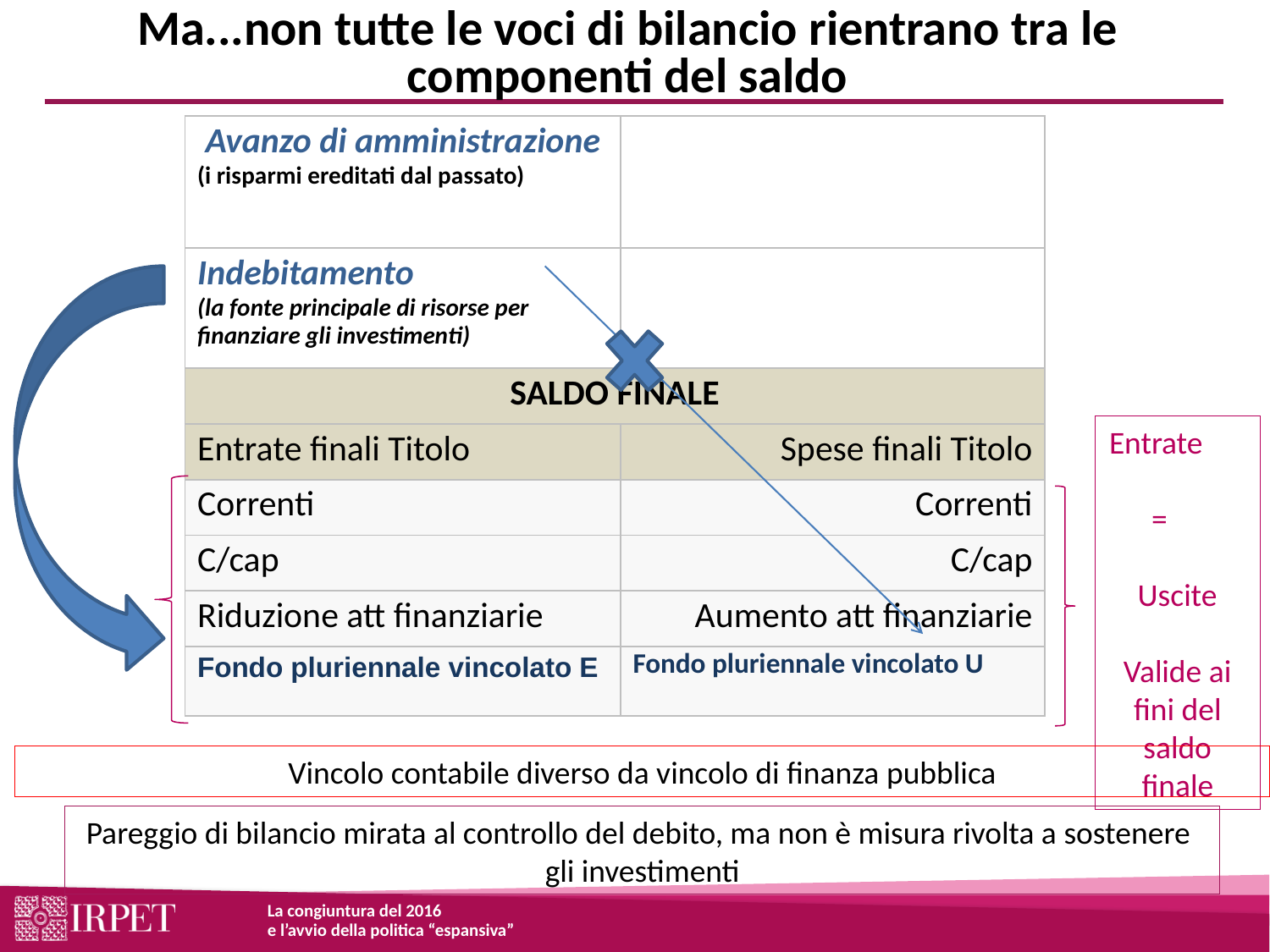

Ma...non tutte le voci di bilancio rientrano tra le componenti del saldo
| Avanzo di amministrazione (i risparmi ereditati dal passato) |  |
| --- | --- |
| Indebitamento (la fonte principale di risorse per finanziare gli investimenti) |  |
| SALDO FINALE |  |
| Entrate finali Titolo | Spese finali Titolo |
| Correnti | Correnti |
| C/cap | C/cap |
| Riduzione att finanziarie | Aumento att finanziarie |
| Fondo pluriennale vincolato E | Fondo pluriennale vincolato U |

Entrate                                 =                       Uscite

Valide ai fini del saldo finale

Vincolo contabile diverso da vincolo di finanza pubblica
Pareggio di bilancio mirata al controllo del debito, ma non è misura rivolta a sostenere
gli investimenti
La congiuntura del 2016
e l’avvio della politica “espansiva”